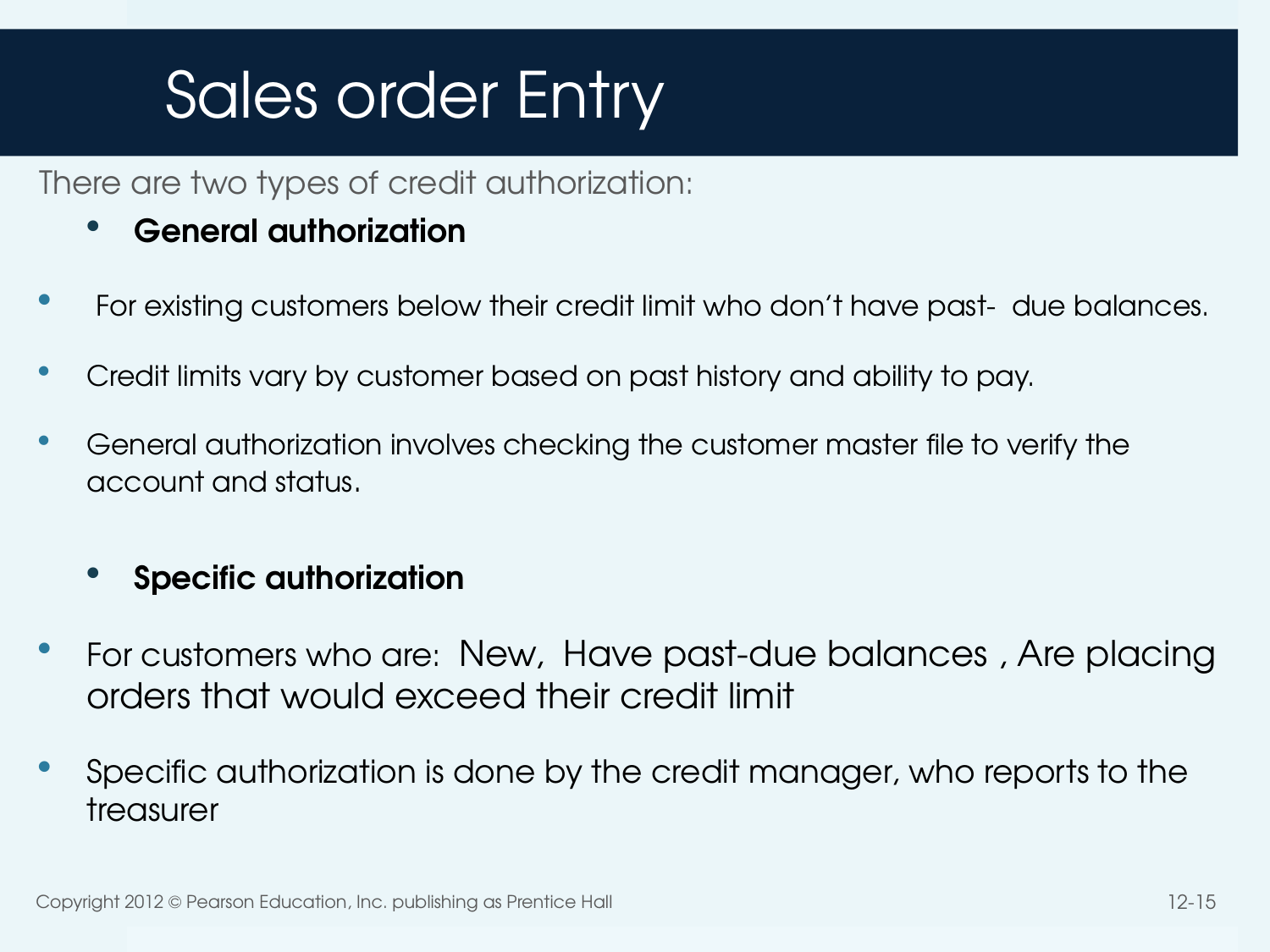

Sales order Entry
There are two types of credit authorization:
General authorization
 For existing customers below their credit limit who don’t have past-  due balances.
Credit limits vary by customer based on past history and ability to pay.
General authorization involves checking the customer master file to verify the account and status.

Specific authorization
For customers who are:  New,  Have past-due balances , Are placing orders that would exceed their credit limit
Specific authorization is done by the credit manager, who reports to the treasurer

Copyright 2012 © Pearson Education, Inc. publishing as Prentice Hall
12-15